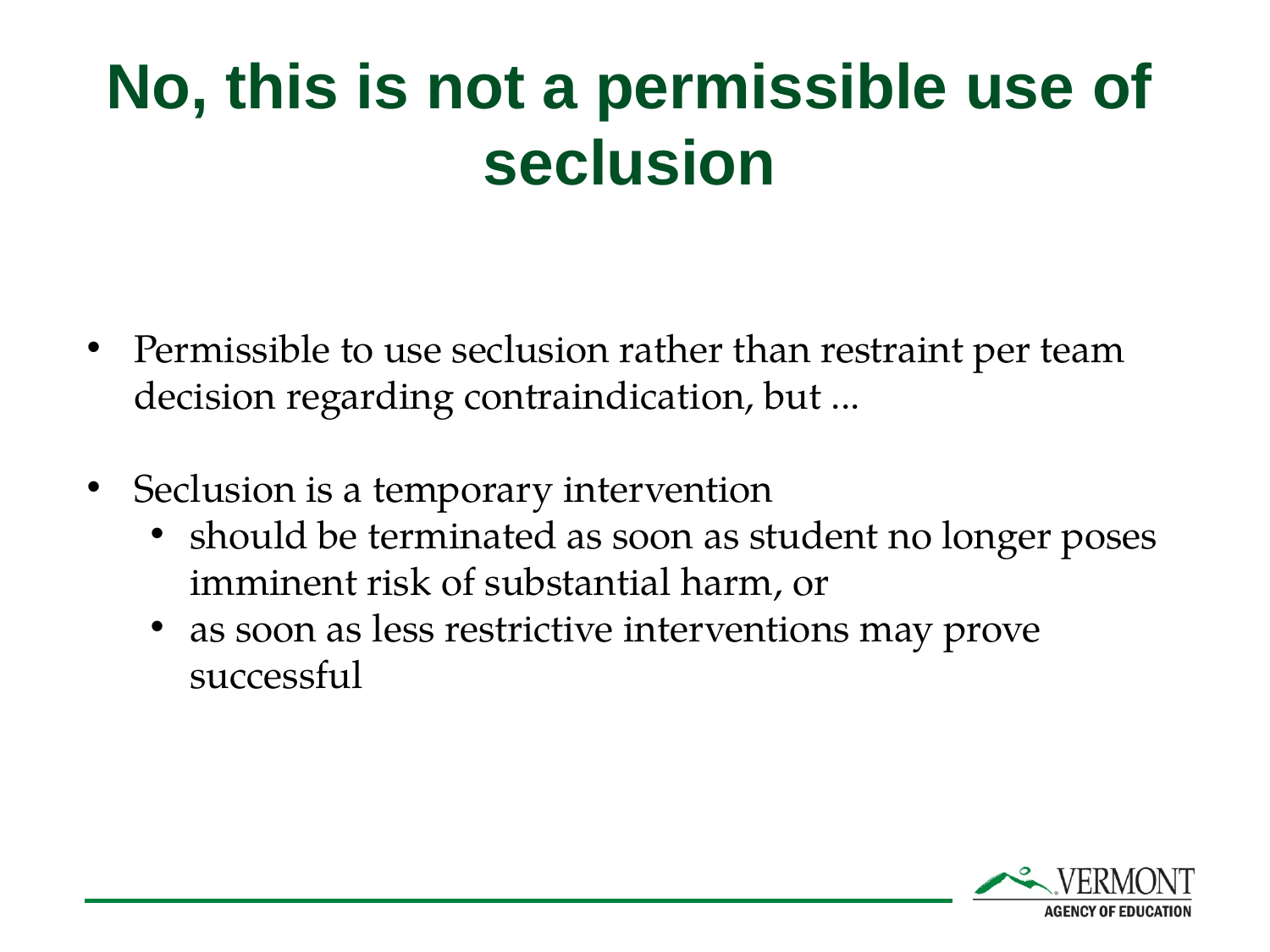

# No, this is not a permissible use of seclusion
Permissible to use seclusion rather than restraint per team decision regarding contraindication, but ...

Seclusion is a temporary intervention
should be terminated as soon as student no longer poses imminent risk of substantial harm, or
as soon as less restrictive interventions may prove successful